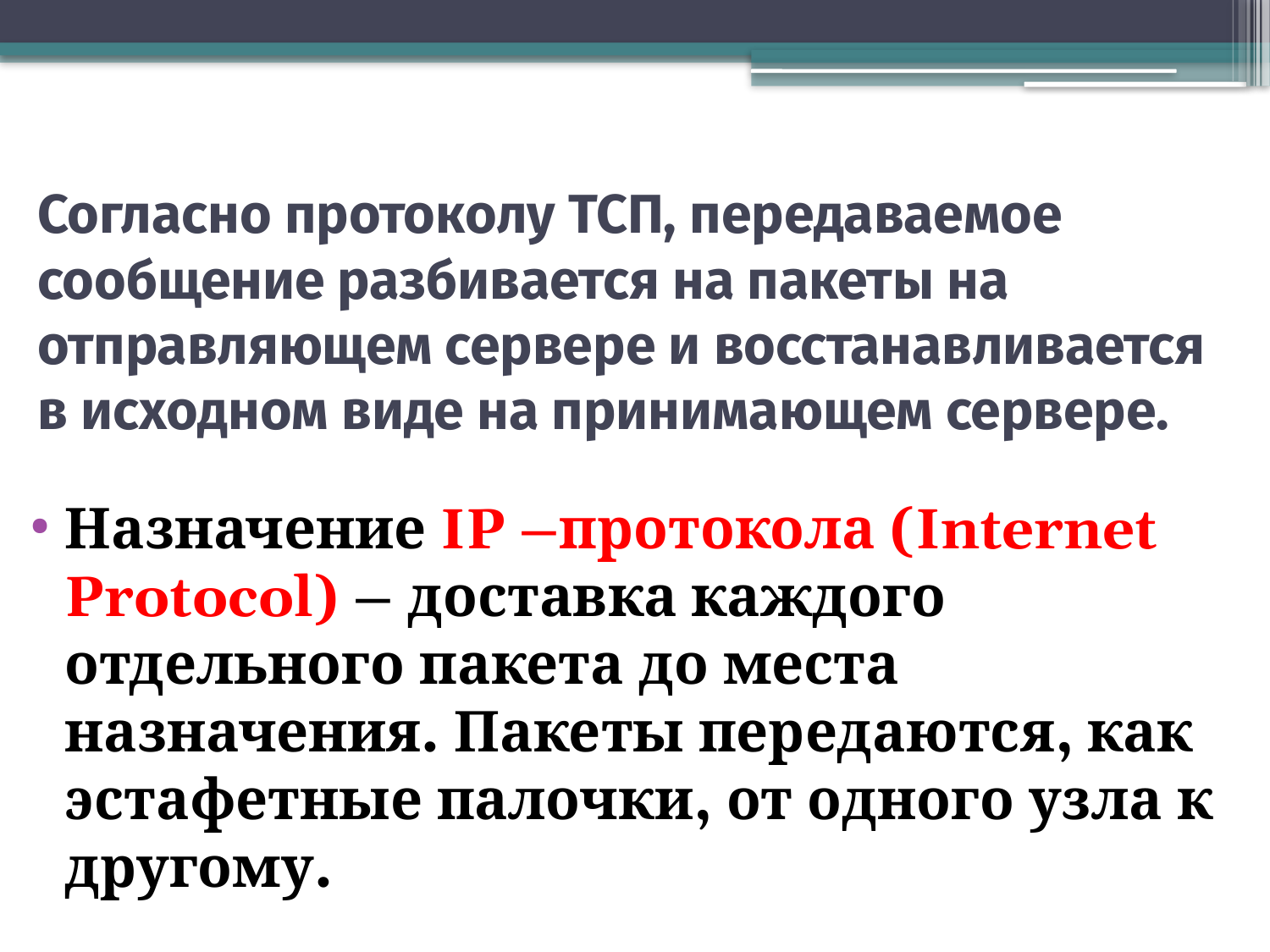

# Согласно протоколу ТСП, передаваемое сообщение разбивается на пакеты на отправляющем сервере и восстанавливается в исходном виде на принимающем сервере.
Назначение IP –протокола (Internet Protocol) – доставка каждого отдельного пакета до места назначения. Пакеты передаются, как эстафетные палочки, от одного узла к другому.